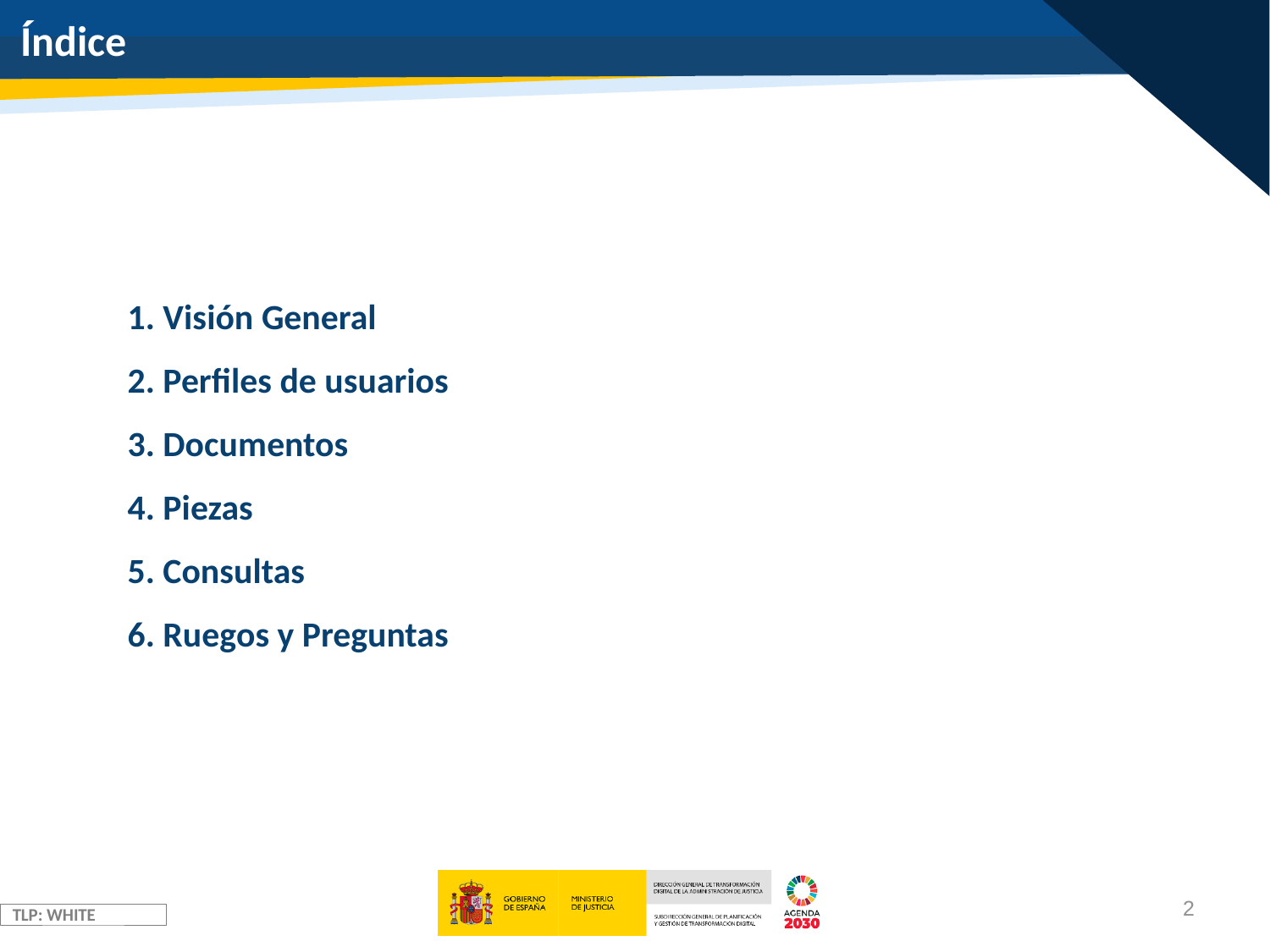

# Índice
1. Visión General
2. Perfiles de usuarios
3. Documentos
4. Piezas
5. Consultas
6. Ruegos y Preguntas
2